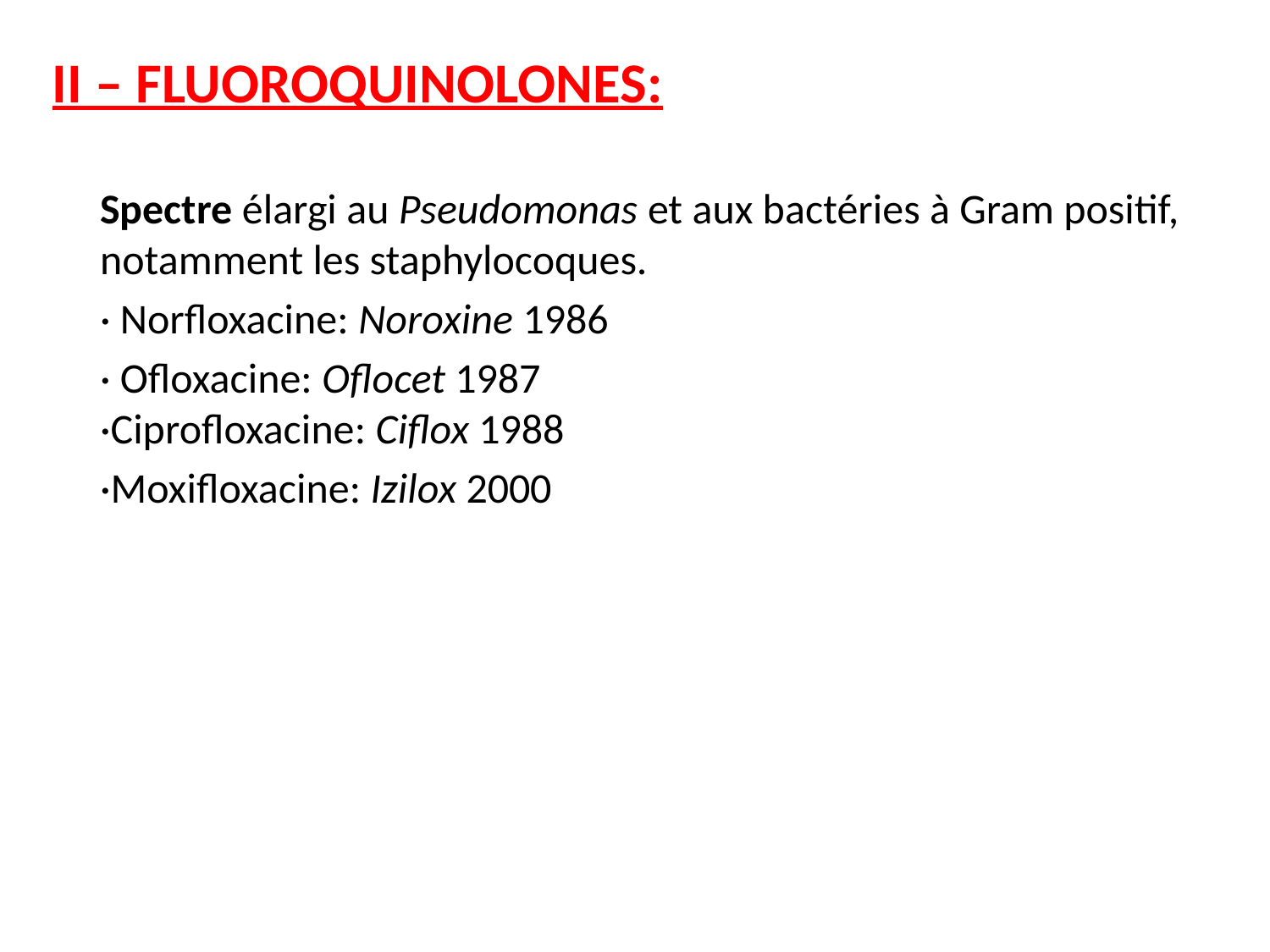

II – FLUOROQUINOLONES:
Spectre élargi au Pseudomonas et aux bactéries à Gram positif, notamment les staphylocoques.
     · Norfloxacine: Noroxine 1986
     · Ofloxacine: Oflocet 1987
·Ciprofloxacine: Ciflox 1988
     ·Moxifloxacine: Izilox 2000